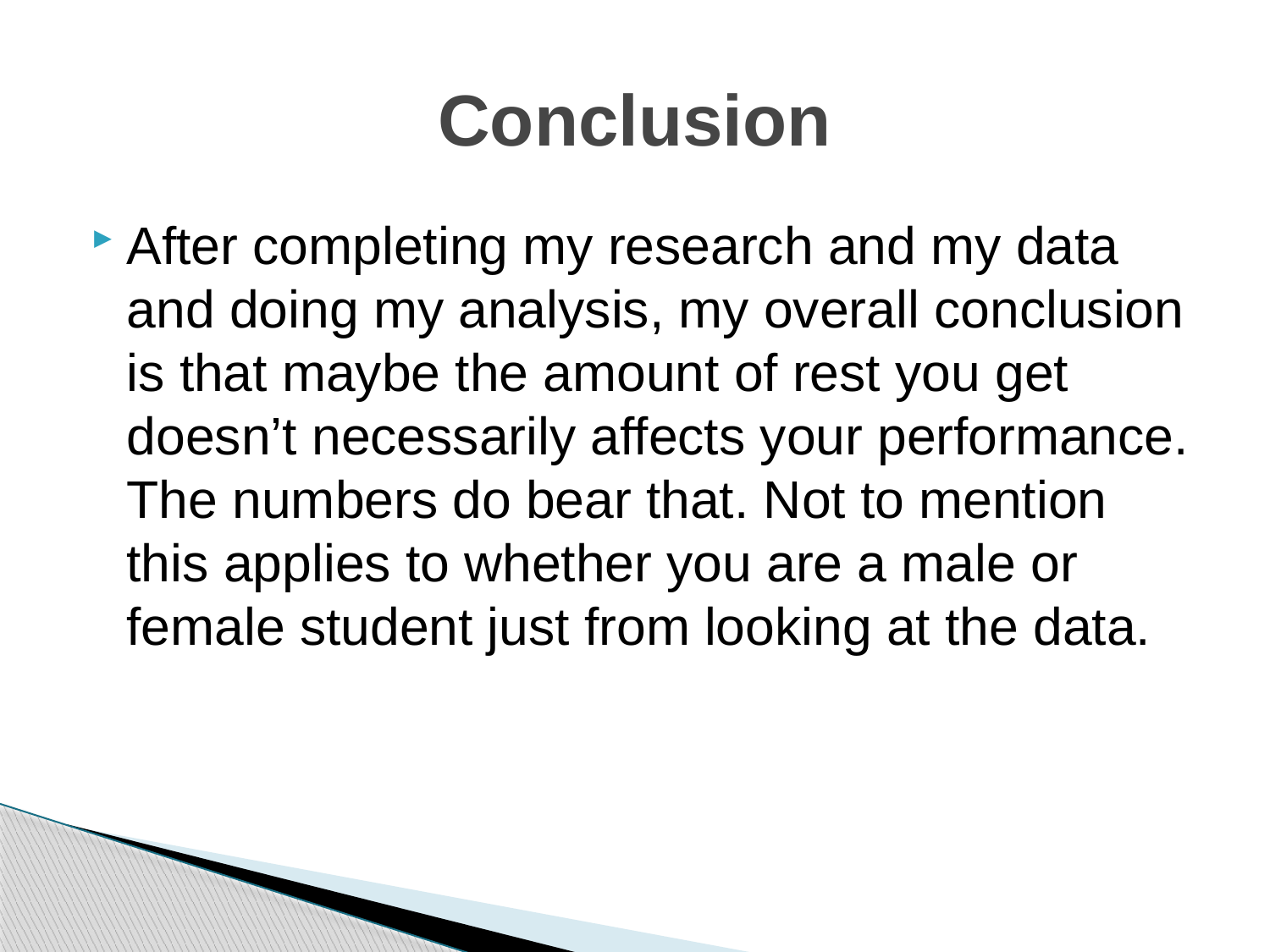

# Conclusion
After completing my research and my data and doing my analysis, my overall conclusion is that maybe the amount of rest you get doesn’t necessarily affects your performance. The numbers do bear that. Not to mention this applies to whether you are a male or female student just from looking at the data.